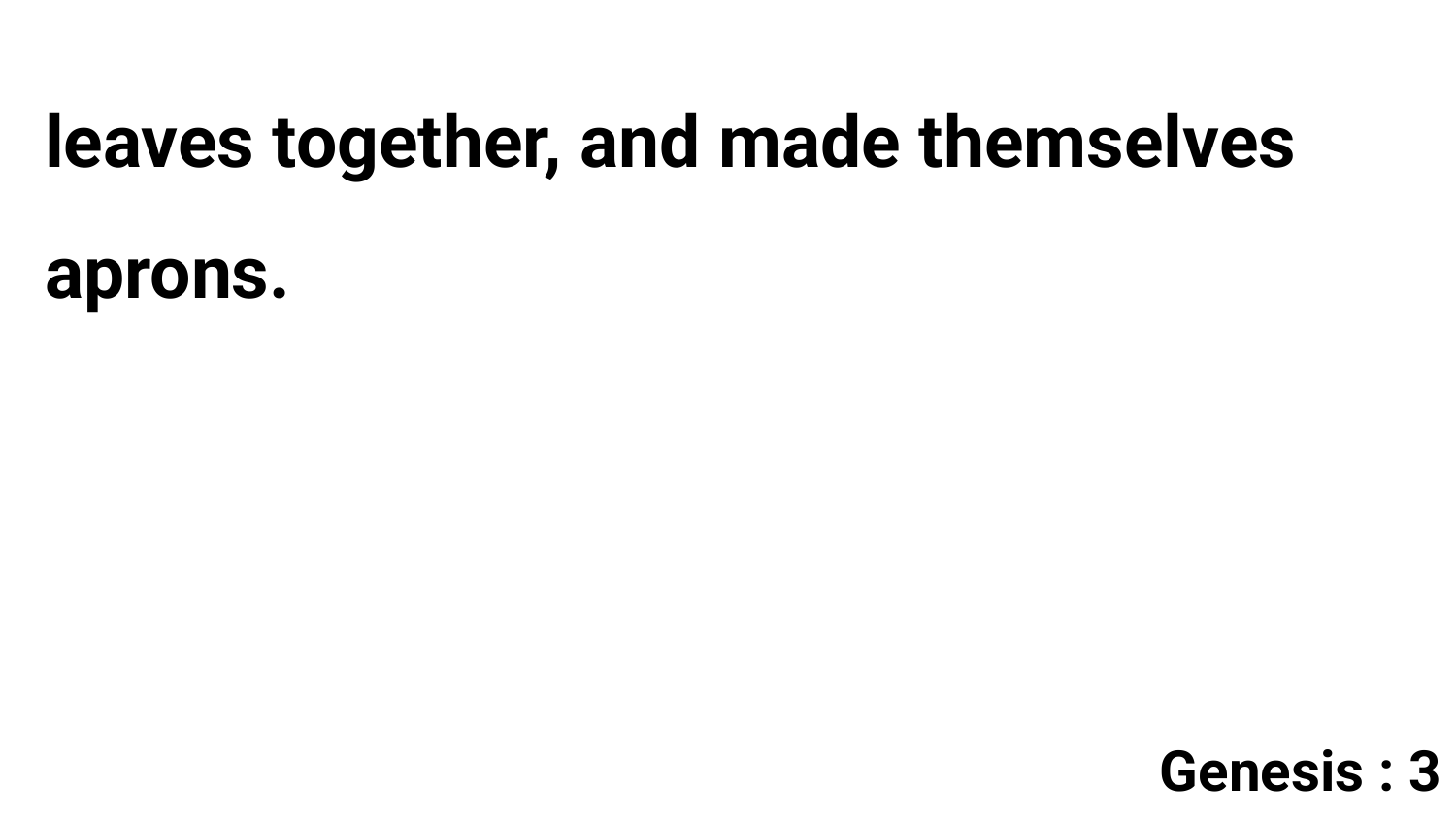

leaves together, and made themselves aprons.
Genesis : 3